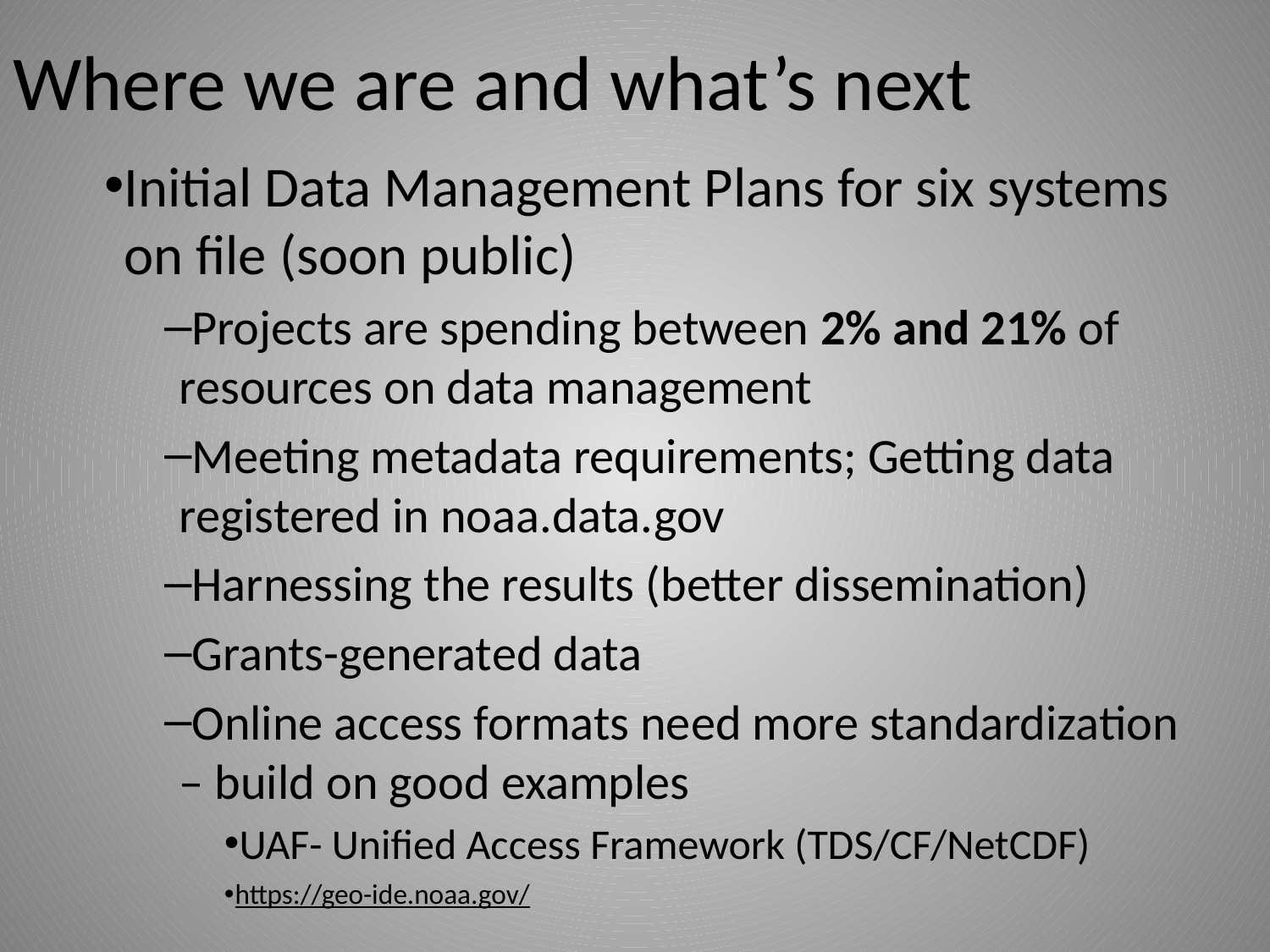

# Where we are and what’s next
Initial Data Management Plans for six systems on file (soon public)
Projects are spending between 2% and 21% of resources on data management
Meeting metadata requirements; Getting data registered in noaa.data.gov
Harnessing the results (better dissemination)
Grants-generated data
Online access formats need more standardization – build on good examples
UAF- Unified Access Framework (TDS/CF/NetCDF)
https://geo-ide.noaa.gov/